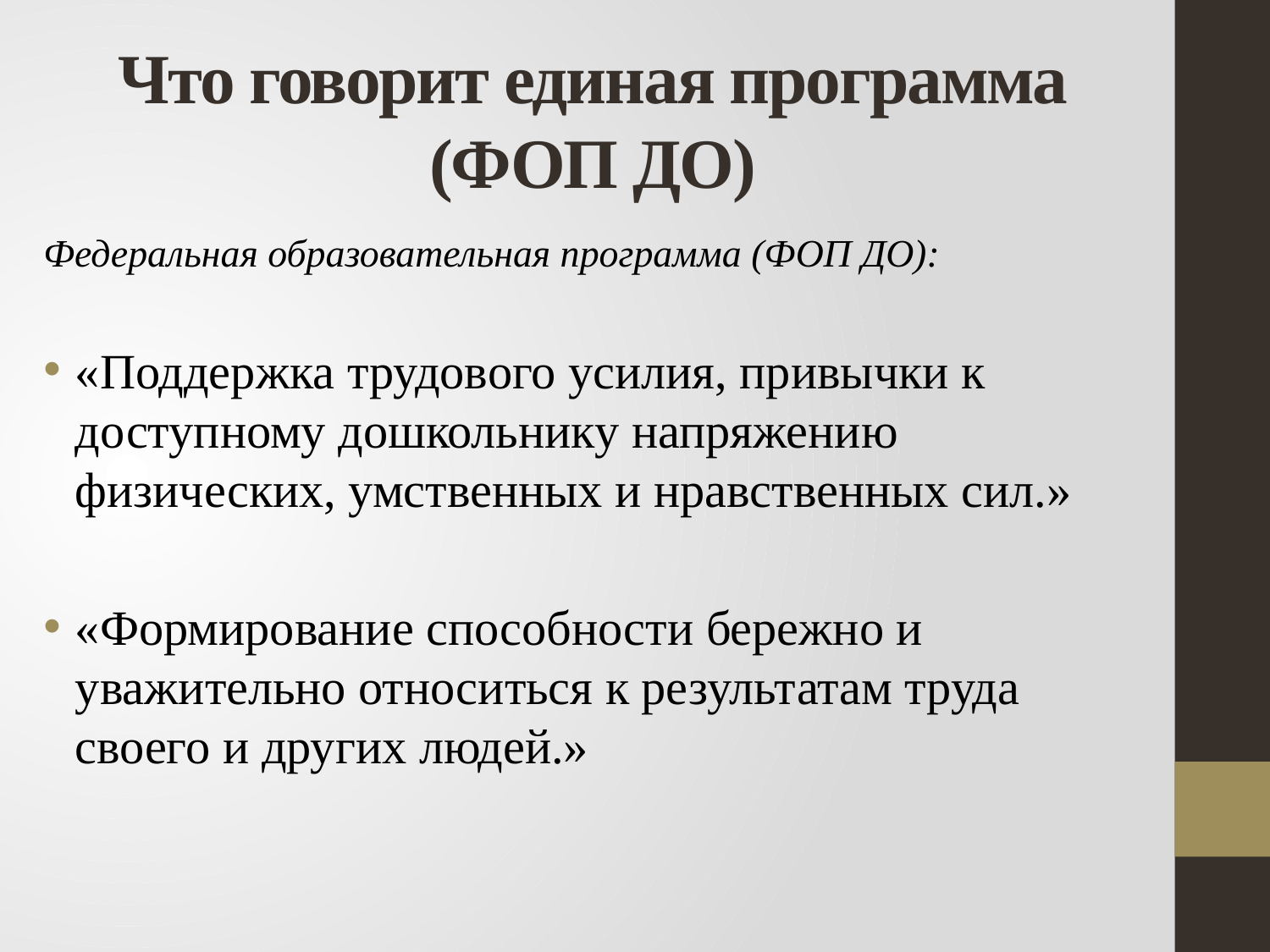

# Что говорит единая программа (ФОП ДО)
Федеральная образовательная программа (ФОП ДО):

«Поддержка трудового усилия, привычки к доступному дошкольнику напряжению физических, умственных и нравственных сил.»

«Формирование способности бережно и уважительно относиться к результатам труда своего и других людей.»